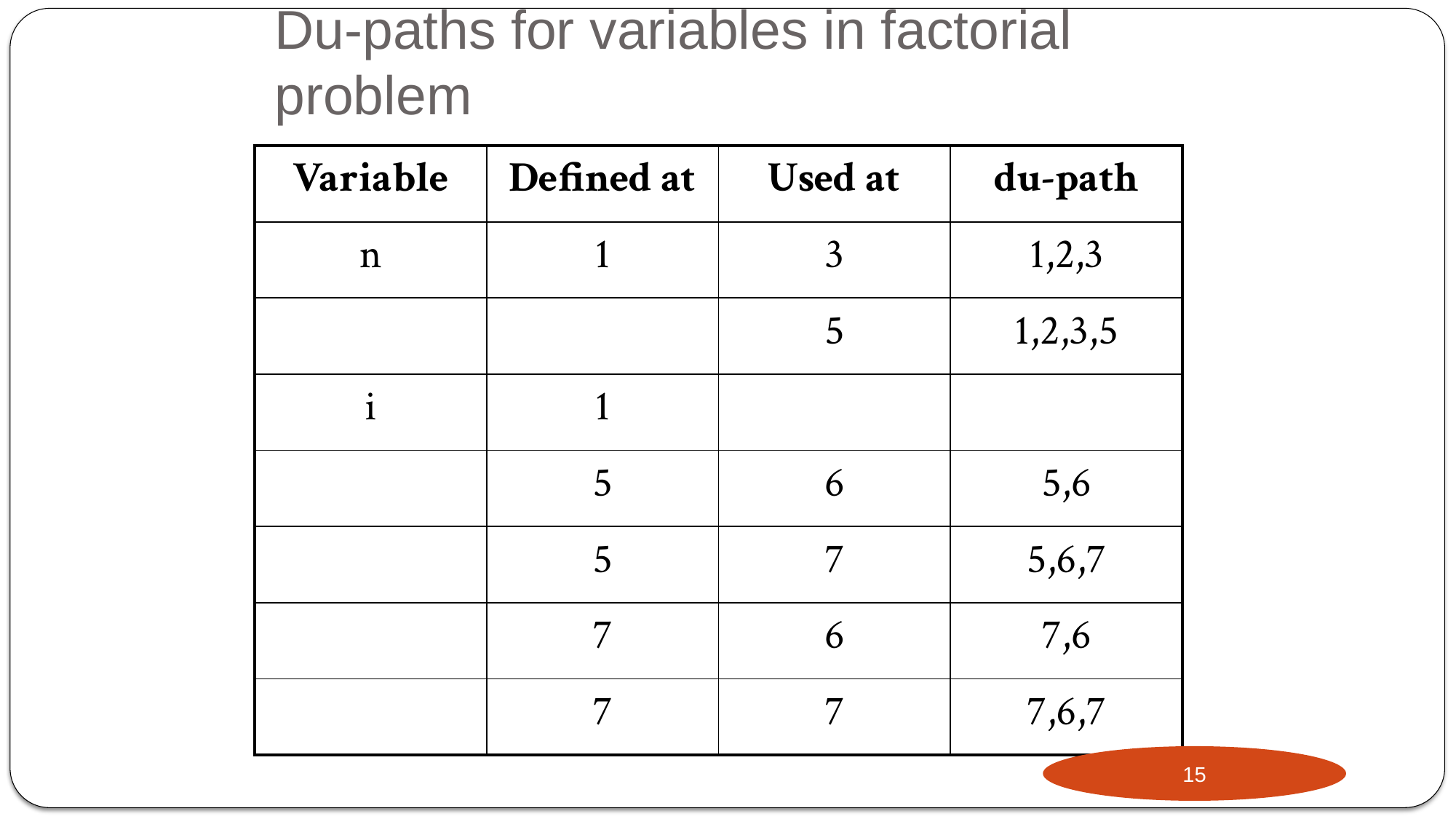

# Du-paths for variables in factorial problem
| Variable | Defined at | Used at | du-path |
| --- | --- | --- | --- |
| n | 1 | 3 | 1,2,3 |
|  |  | 5 | 1,2,3,5 |
| i | 1 |  |  |
|  | 5 | 6 | 5,6 |
|  | 5 | 7 | 5,6,7 |
|  | 7 | 6 | 7,6 |
|  | 7 | 7 | 7,6,7 |
15